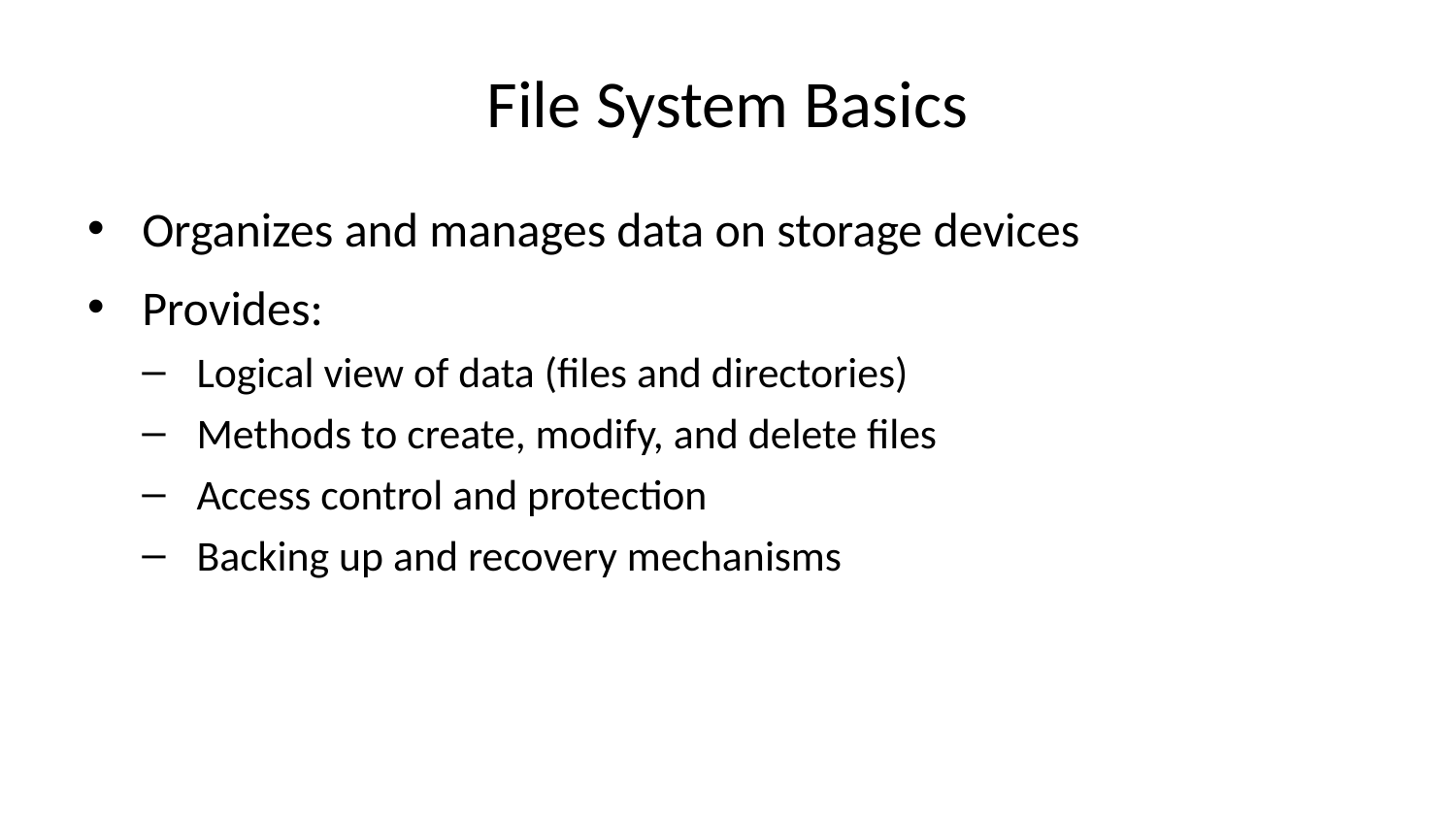

# File System Basics
Organizes and manages data on storage devices
Provides:
Logical view of data (files and directories)
Methods to create, modify, and delete files
Access control and protection
Backing up and recovery mechanisms